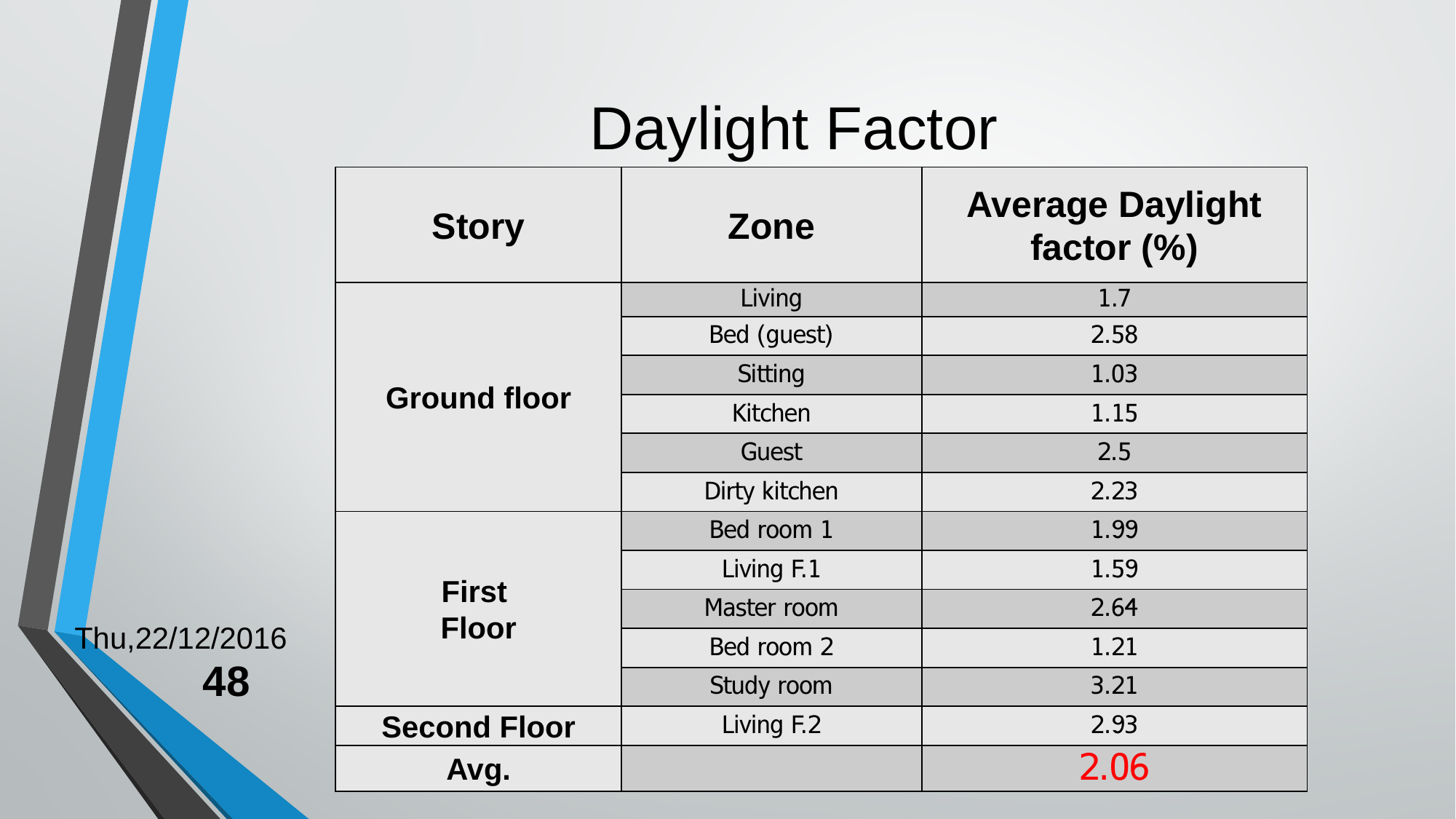

# Daylight Factor
| Story | Zone | Average Daylight factor (%) |
| --- | --- | --- |
| Ground floor | Living | 1.7 |
|  | Bed (guest) | 2.58 |
|  | Sitting | 1.03 |
|  | Kitchen | 1.15 |
|  | Guest | 2.5 |
|  | Dirty kitchen | 2.23 |
| First Floor | Bed room 1 | 1.99 |
|  | Living F.1 | 1.59 |
|  | Master room | 2.64 |
|  | Bed room 2 | 1.21 |
|  | Study room | 3.21 |
| Second Floor | Living F.2 | 2.93 |
| Avg. |  | 2.06 |
Thu,22/12/2016
48